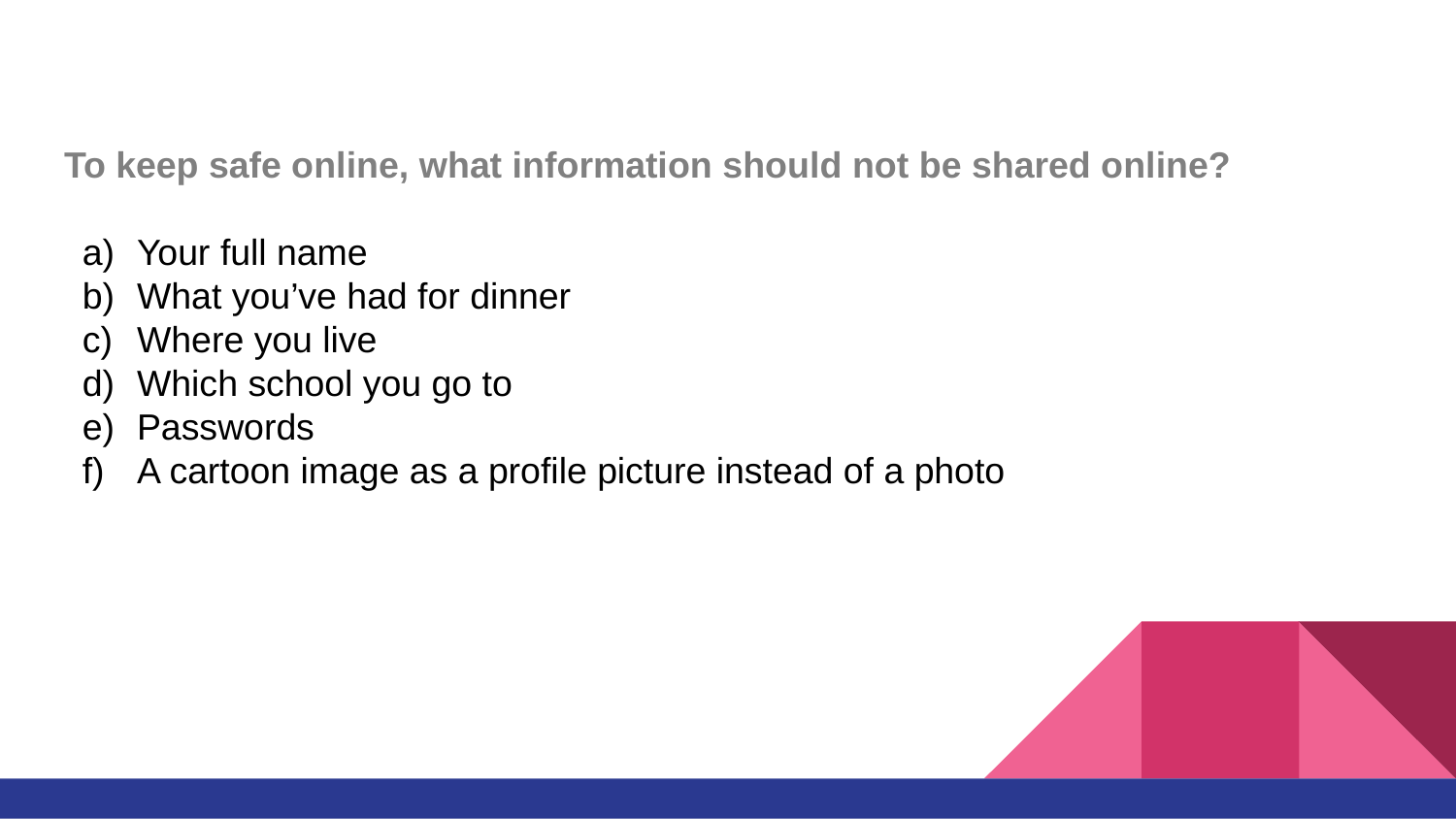

To keep safe online, what information should not be shared online?

Your full name
What you’ve had for dinner
Where you live
Which school you go to
Passwords
A cartoon image as a profile picture instead of a photo